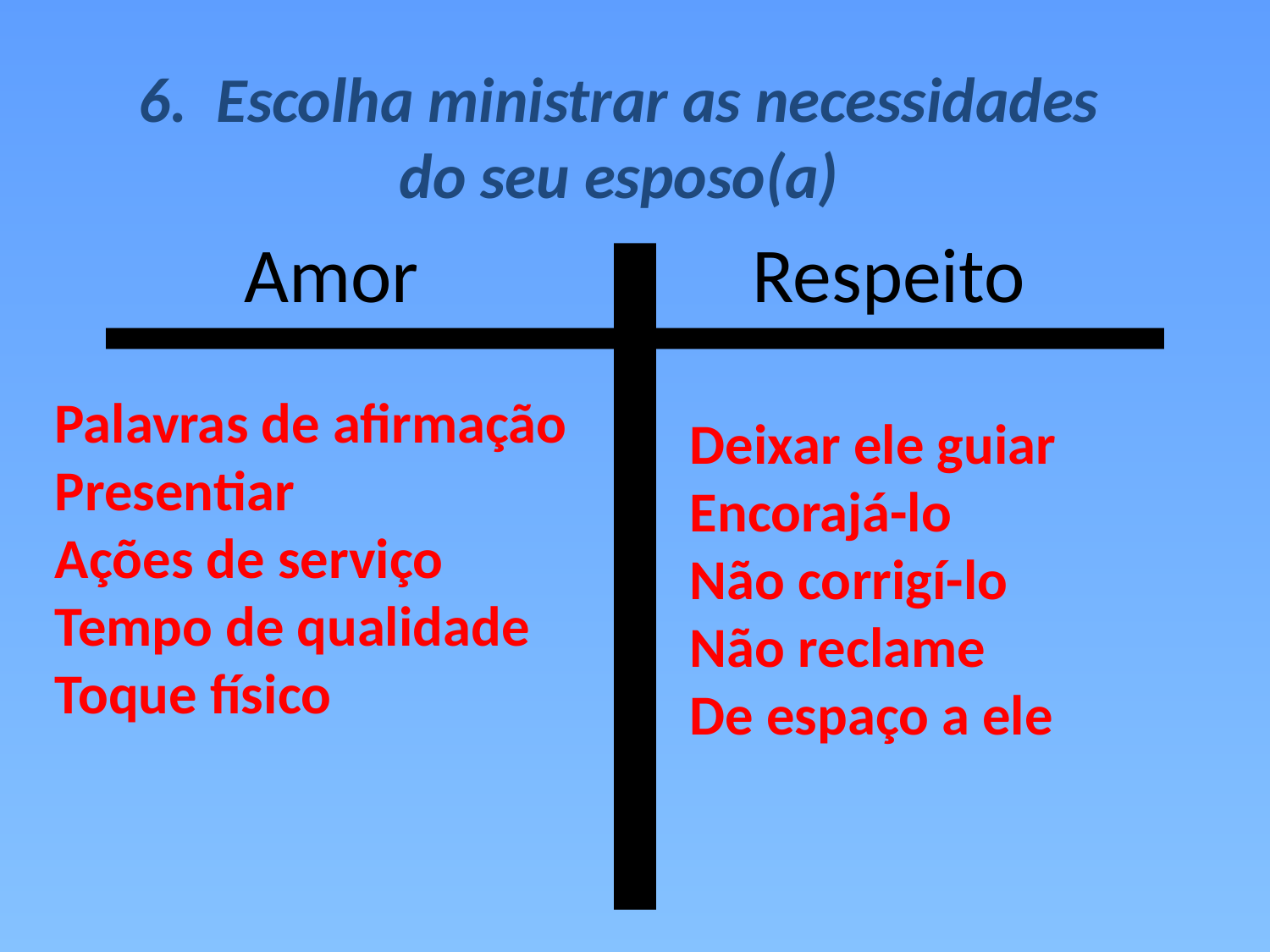

6.  Escolha ministrar as necessidades do seu esposo(a)
# Amor			Respeito

Palavras de afirmação
Presentiar
Ações de serviço
Tempo de qualidade
Toque físico
Deixar ele guiar
Encorajá-lo
Não corrigí-lo
Não reclame
De espaço a ele